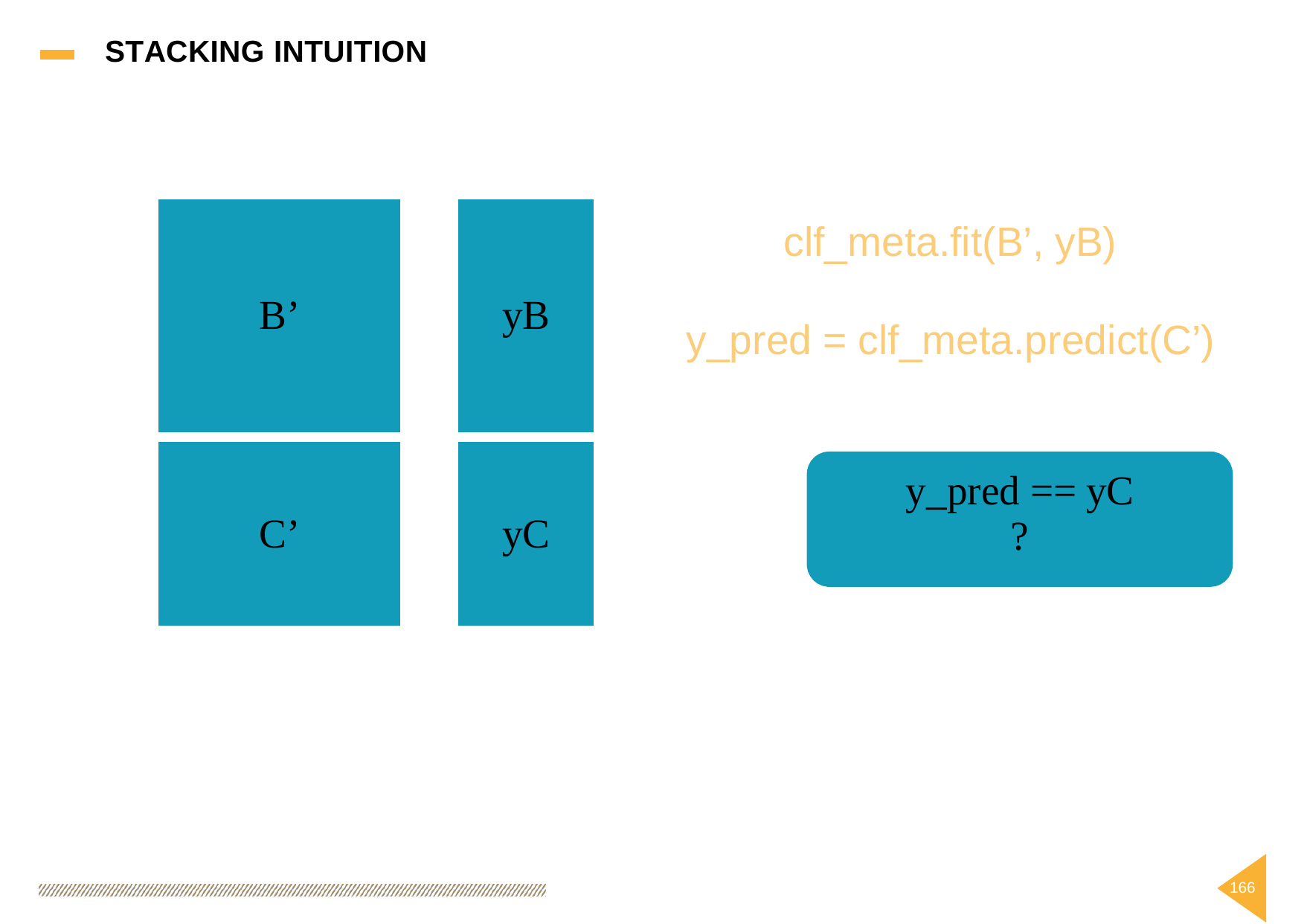

STACKING
INTUITION

B’

yB
clf_meta.fit(B’, yB)
y_pred
=
clf_meta.predict(C’)

C’

yC

y_pred ==
?
yC

166